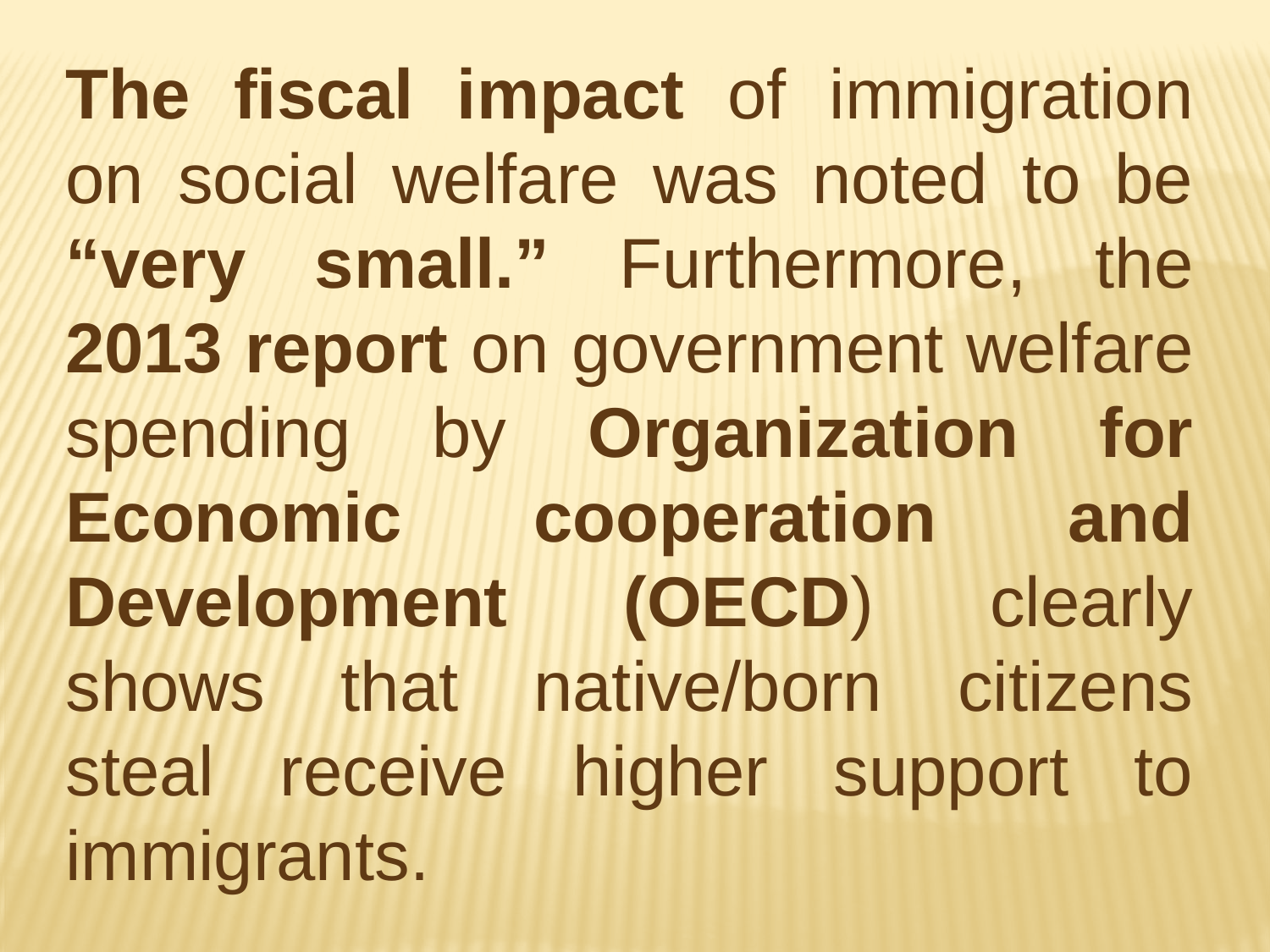

The fiscal impact of immigration on social welfare was noted to be “very small.” Furthermore, the 2013 report on government welfare spending by Organization for Economic cooperation and Development (OECD) clearly shows that native/born citizens steal receive higher support to immigrants.